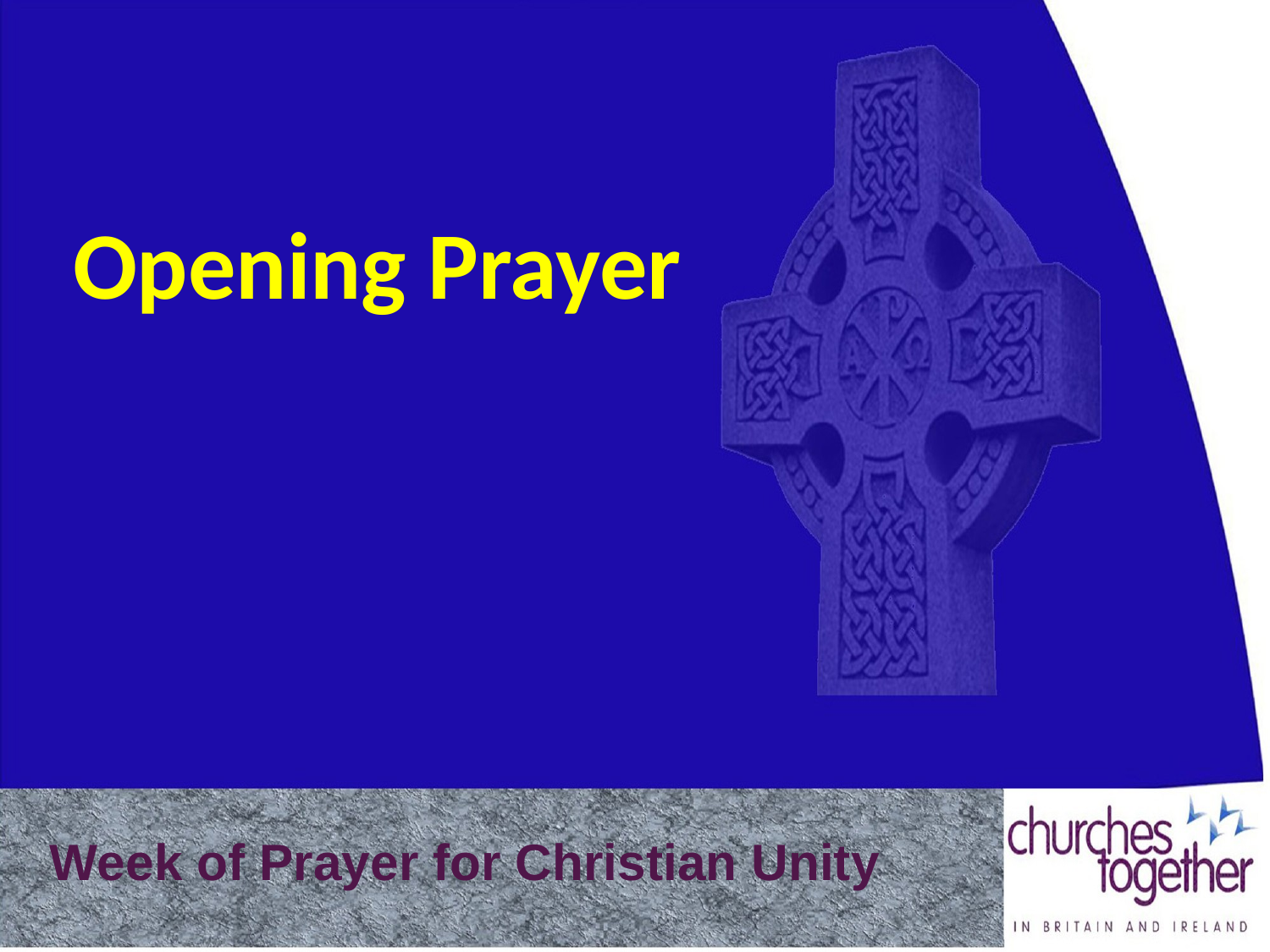

Opening Prayer
Week of Prayer for Christian Unity